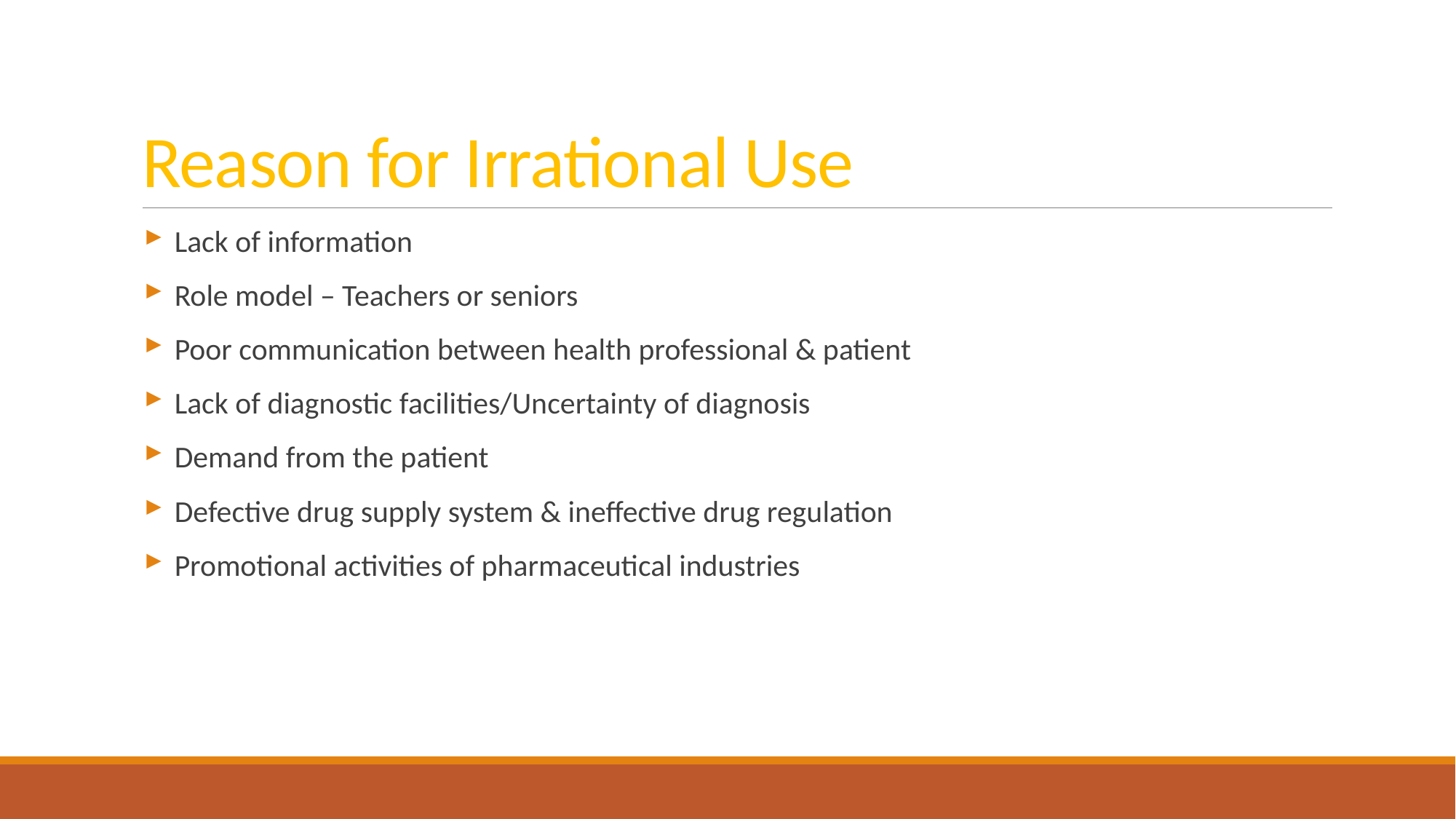

# Reason for Irrational Use
Lack of information
Role model – Teachers or seniors
Poor communication between health professional & patient
Lack of diagnostic facilities/Uncertainty of diagnosis
Demand from the patient
Defective drug supply system & ineffective drug regulation
Promotional activities of pharmaceutical industries